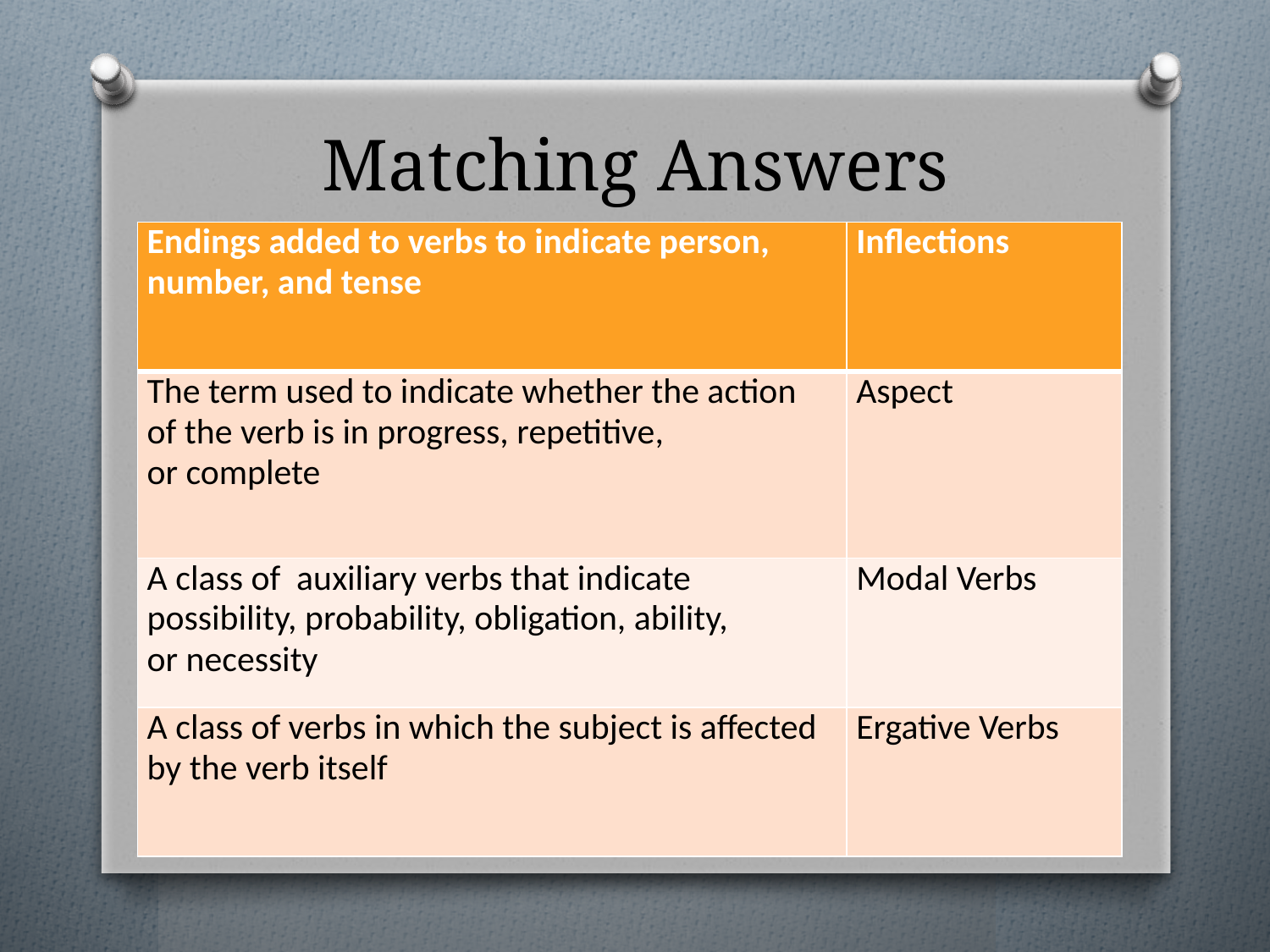

# Matching Answers
| Endings added to verbs to indicate person, number, and tense | Inflections |
| --- | --- |
| The term used to indicate whether the action of the verb is in progress, repetitive, or complete | Aspect |
| A class of auxiliary verbs that indicate possibility, probability, obligation, ability, or necessity | Modal Verbs |
| A class of verbs in which the subject is affected by the verb itself | Ergative Verbs |